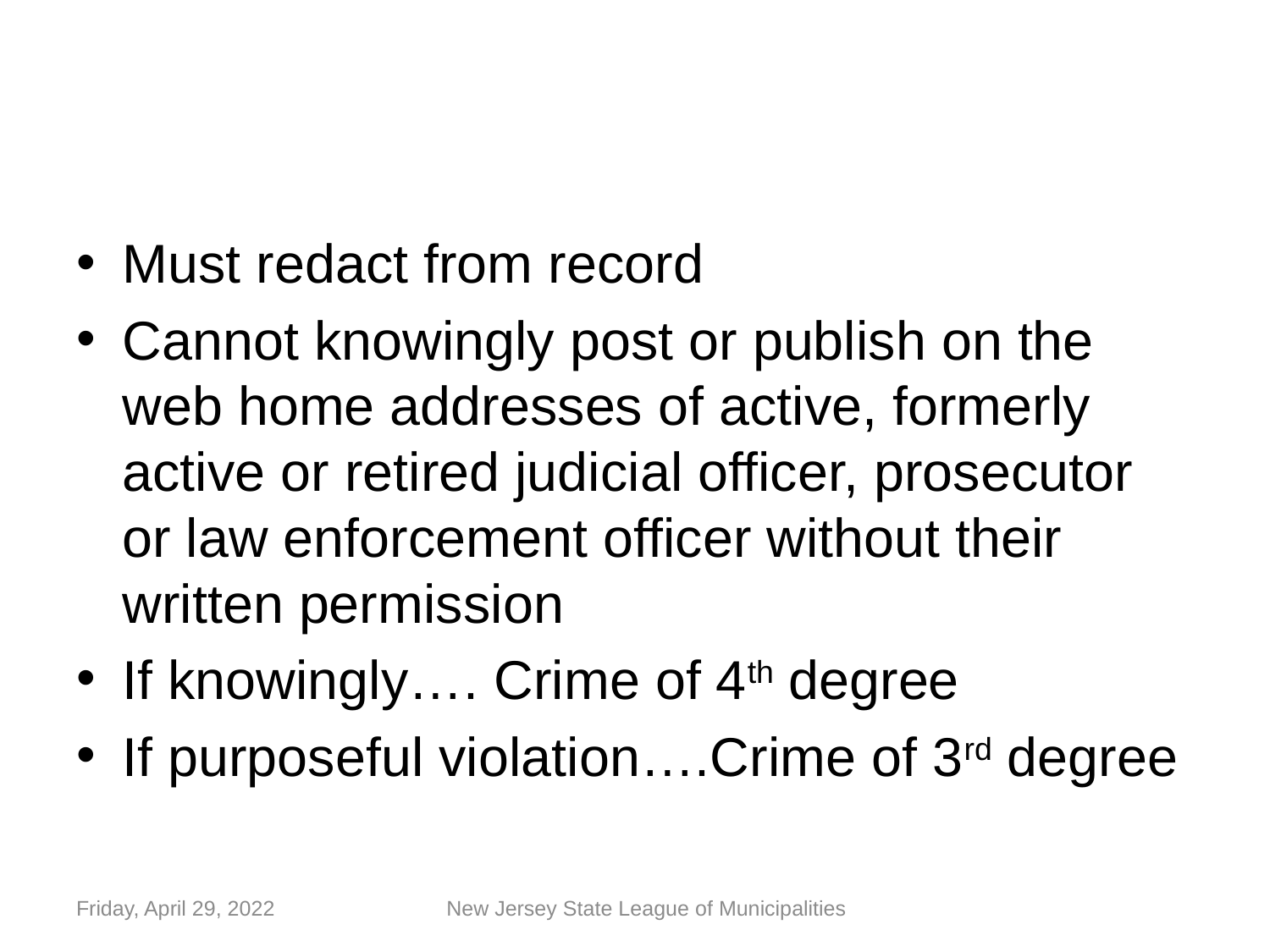

#
Must redact from record
Cannot knowingly post or publish on the web home addresses of active, formerly active or retired judicial officer, prosecutor or law enforcement officer without their written permission
If knowingly…. Crime of 4th degree
If purposeful violation….Crime of 3rd degree

Friday, April 29, 2022
New Jersey State League of Municipalities